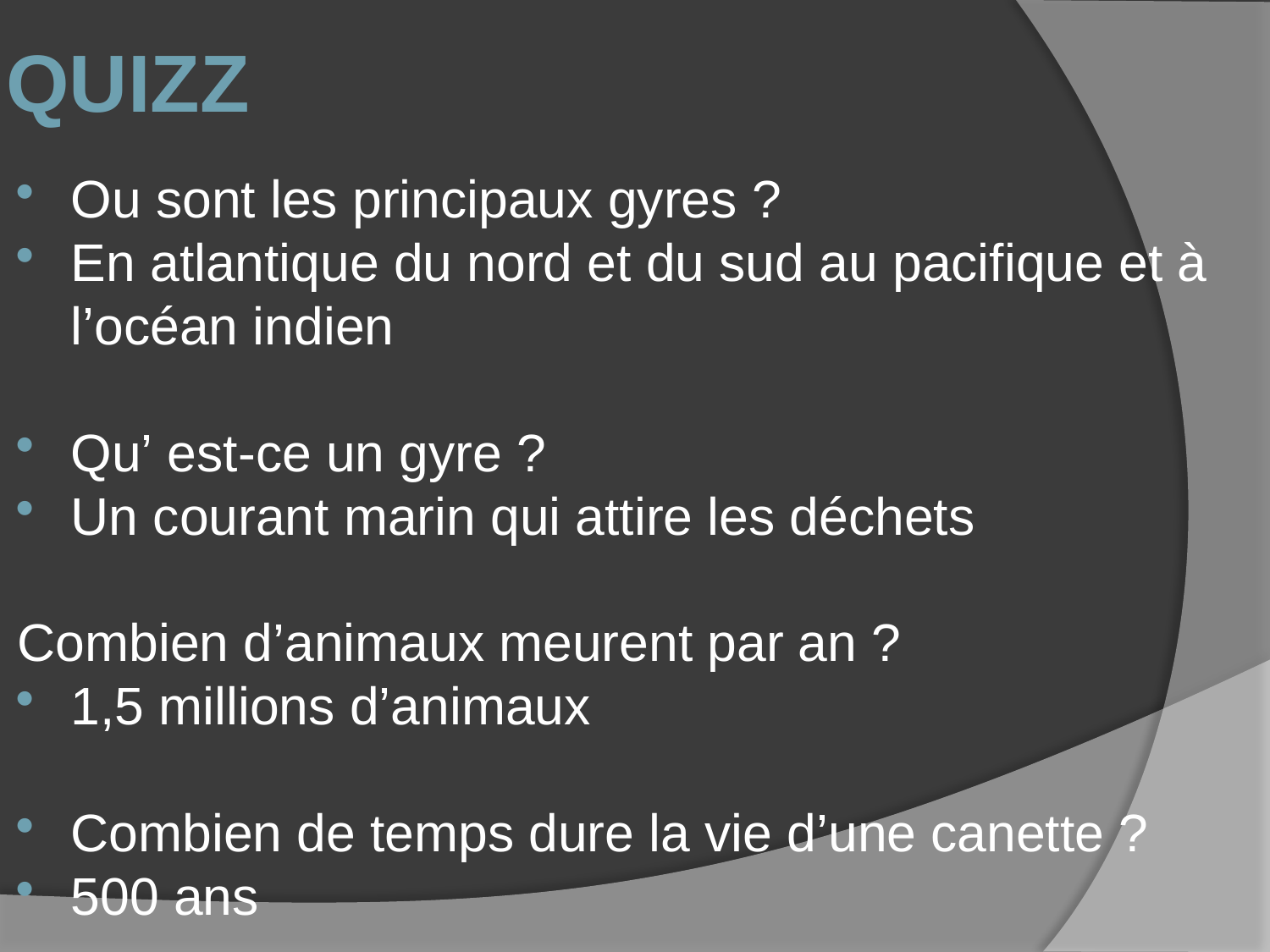

quizz
Ou sont les principaux gyres ?
En atlantique du nord et du sud au pacifique et à l’océan indien

Qu’ est-ce un gyre ?
Un courant marin qui attire les déchets

Combien d’animaux meurent par an ?
1,5 millions d’animaux

Combien de temps dure la vie d’une canette ?
500 ans